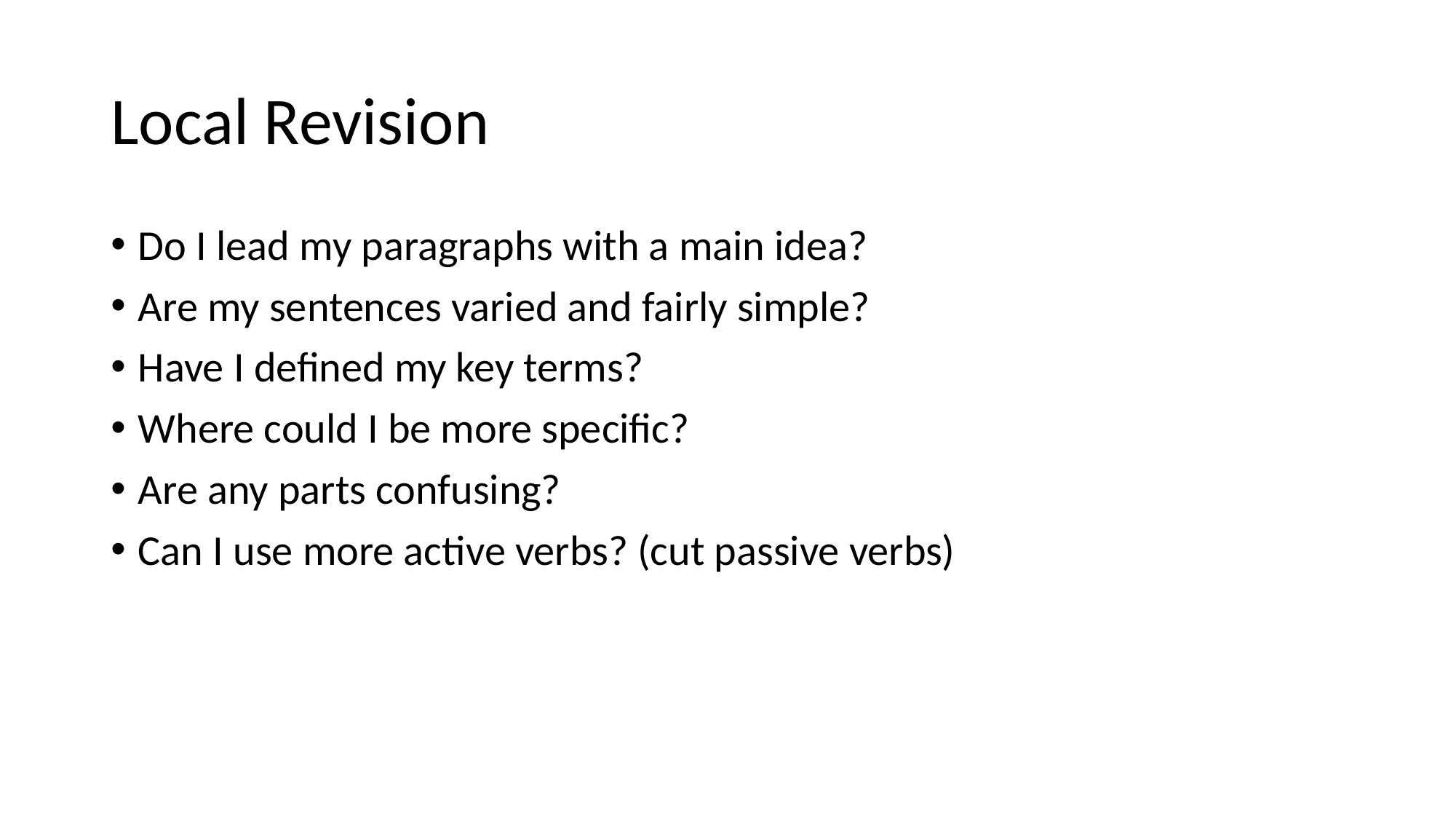

# Local Revision
Do I lead my paragraphs with a main idea?
Are my sentences varied and fairly simple?
Have I defined my key terms?
Where could I be more specific?
Are any parts confusing?
Can I use more active verbs? (cut passive verbs)